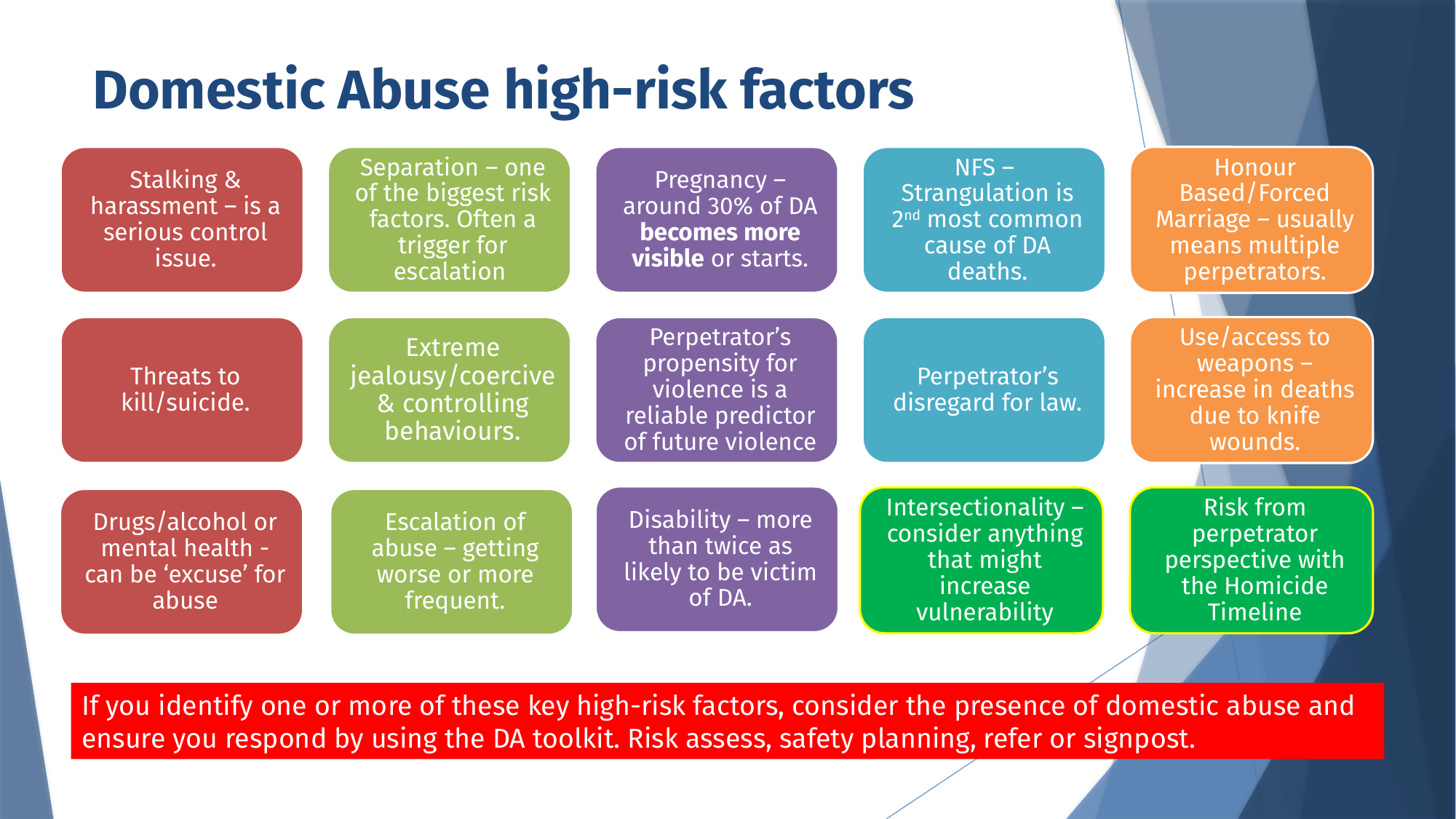

# Domestic Abuse high-risk factors
Stalking & harassment – is a serious control issue.
Separation – one of the biggest risk factors. Often a trigger for escalation
Pregnancy – around 30% of DA becomes more visible or starts.
NFS –  Strangulation is 2nd most common cause of DA deaths.
Honour Based/Forced Marriage – usually means multiple perpetrators.
Threats to kill/suicide.
Extreme jealousy/coercive & controlling behaviours.
Perpetrator’s propensity for violence is a reliable predictor of future violence
Perpetrator’s disregard for law.
Use/access to weapons – increase in deaths due to knife wounds.
Intersectionality – consider anything that might increase vulnerability
Drugs/alcohol or mental health - can be ‘excuse’ for abuse
Escalation of abuse – getting worse or more frequent.
Disability – more than twice as likely to be victim of DA.
Risk from perpetrator perspective with the Homicide Timeline

If you identify one or more of these key high-risk factors, consider the presence of domestic abuse and ensure you respond by using the DA toolkit. Risk assess, safety planning, refer or signpost.